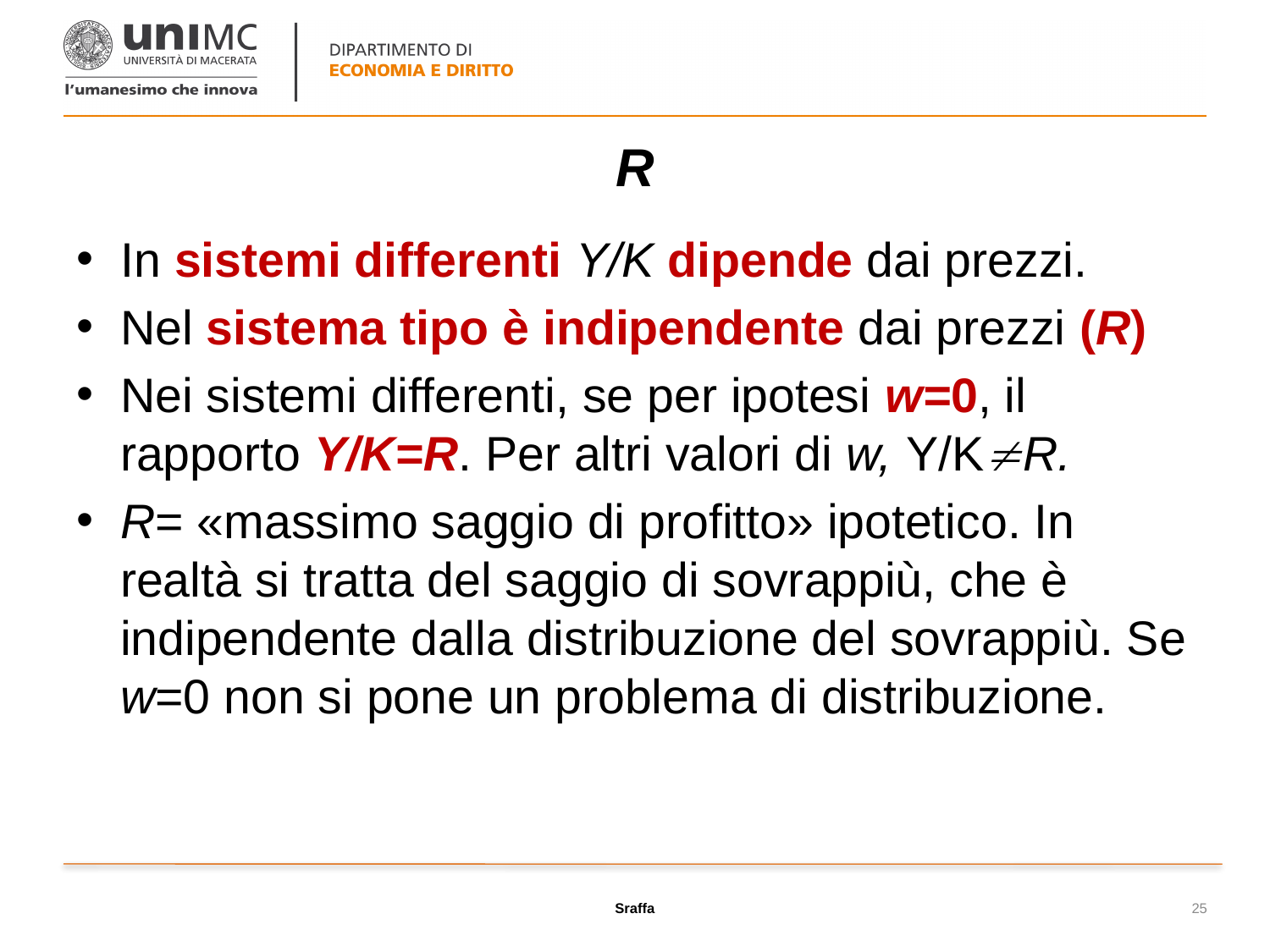

# R
In sistemi differenti Y/K dipende dai prezzi.
Nel sistema tipo è indipendente dai prezzi (R)
Nei sistemi differenti, se per ipotesi w=0, il rapporto Y/K=R. Per altri valori di w, Y/K≠R.
R= «massimo saggio di profitto» ipotetico. In realtà si tratta del saggio di sovrappiù, che è indipendente dalla distribuzione del sovrappiù. Se w=0 non si pone un problema di distribuzione.
Sraffa
25